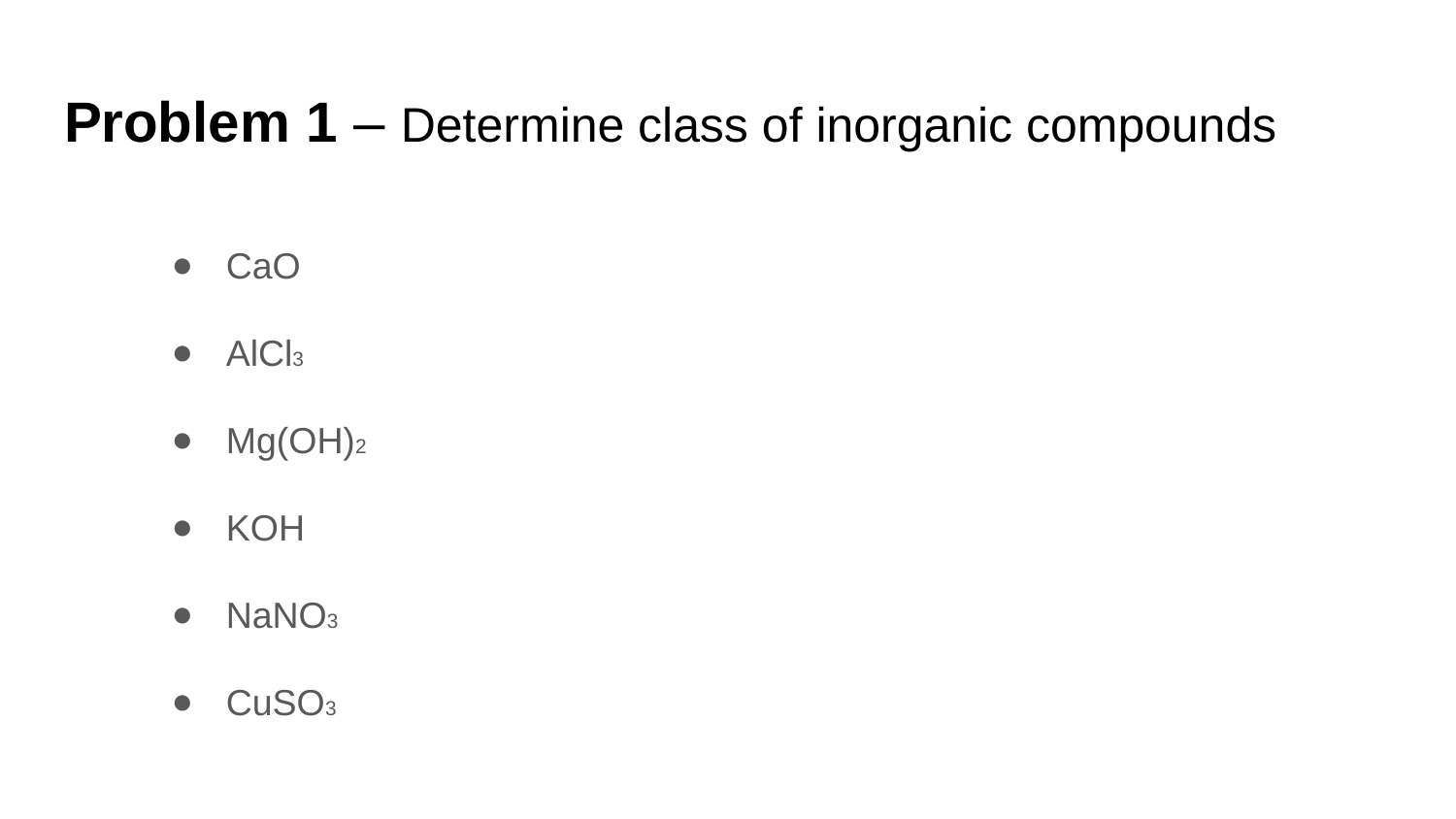

# Problem 1 – Determine class of inorganic compounds
CaO
AlCl3
Mg(OH)2
KOH
NaNO3
CuSO3